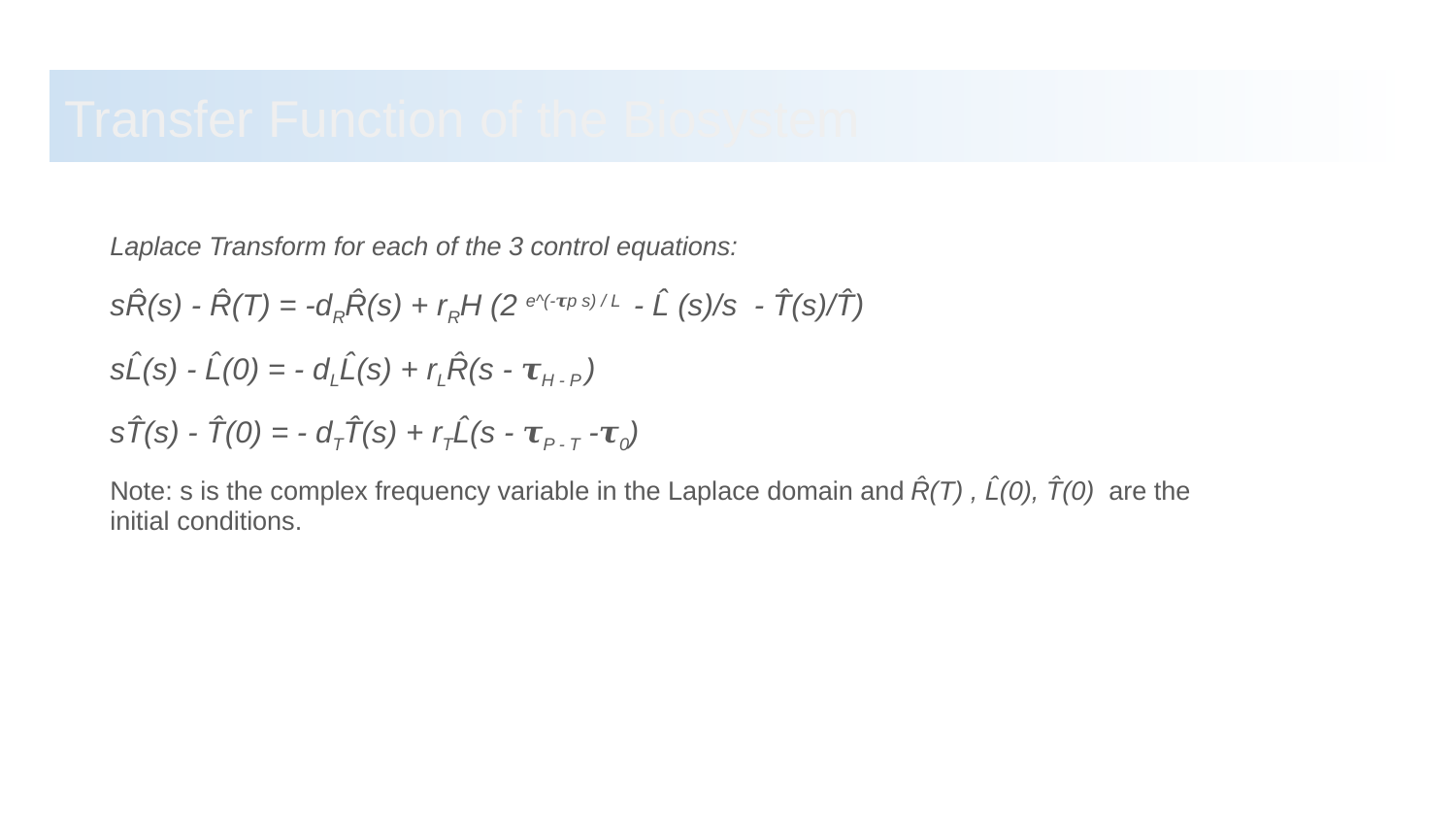

# Transfer Function of the Biosystem
Laplace Transform for each of the 3 control equations:
sR̂(s) - R̂(T) = -dRR̂(s) + rRH (2 e^(-𝝉p s) / L  - L̂ (s)/s  - T̂(s)/T̂)
sL̂(s) - L̂(0) = - dLL̂(s) + rLR̂(s - 𝝉H - P )
sT̂(s) - T̂(0) = - dTT̂(s) + rTL̂(s - 𝝉P - T -𝝉0)
Note: s is the complex frequency variable in the Laplace domain and R̂(T) , L̂(0), T̂(0)  are the initial conditions.